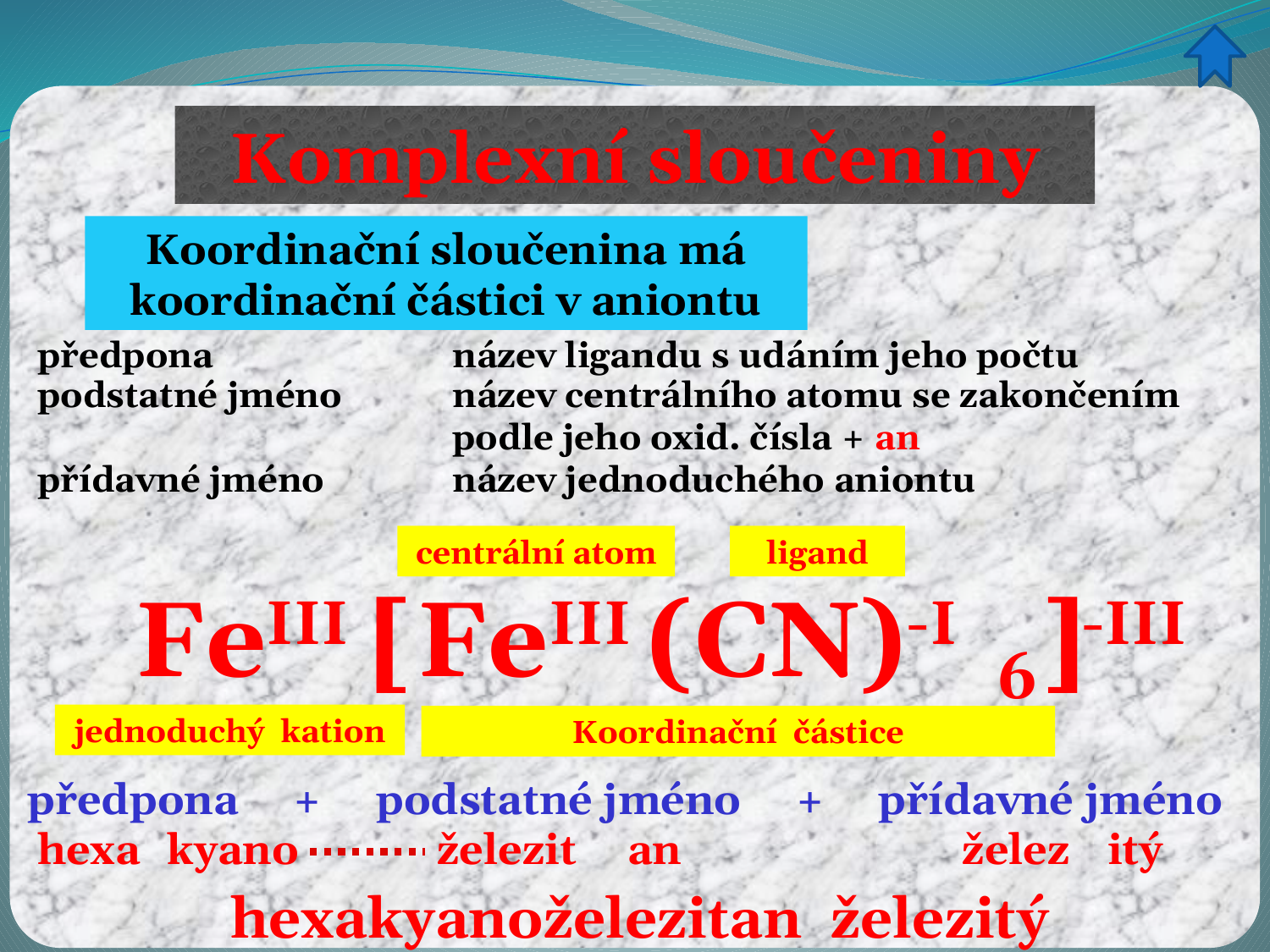

Komplexní sloučeniny
Koordinační sloučenina má koordinační částici v aniontu
předpona
název ligandu s udáním jeho počtu
podstatné jméno
název centrálního atomu se zakončením podle jeho oxid. čísla + an
přídavné jméno
název jednoduchého aniontu
centrální atom
ligand
6
(CN)-I
]
FeIII
[
FeIII
-III
jednoduchý  kation
Koordinační  částice
předpona     +     podstatné jméno     +     přídavné jméno
an
želez
itý
hexa
kyano
železit
hexakyanoželezitan  železitý